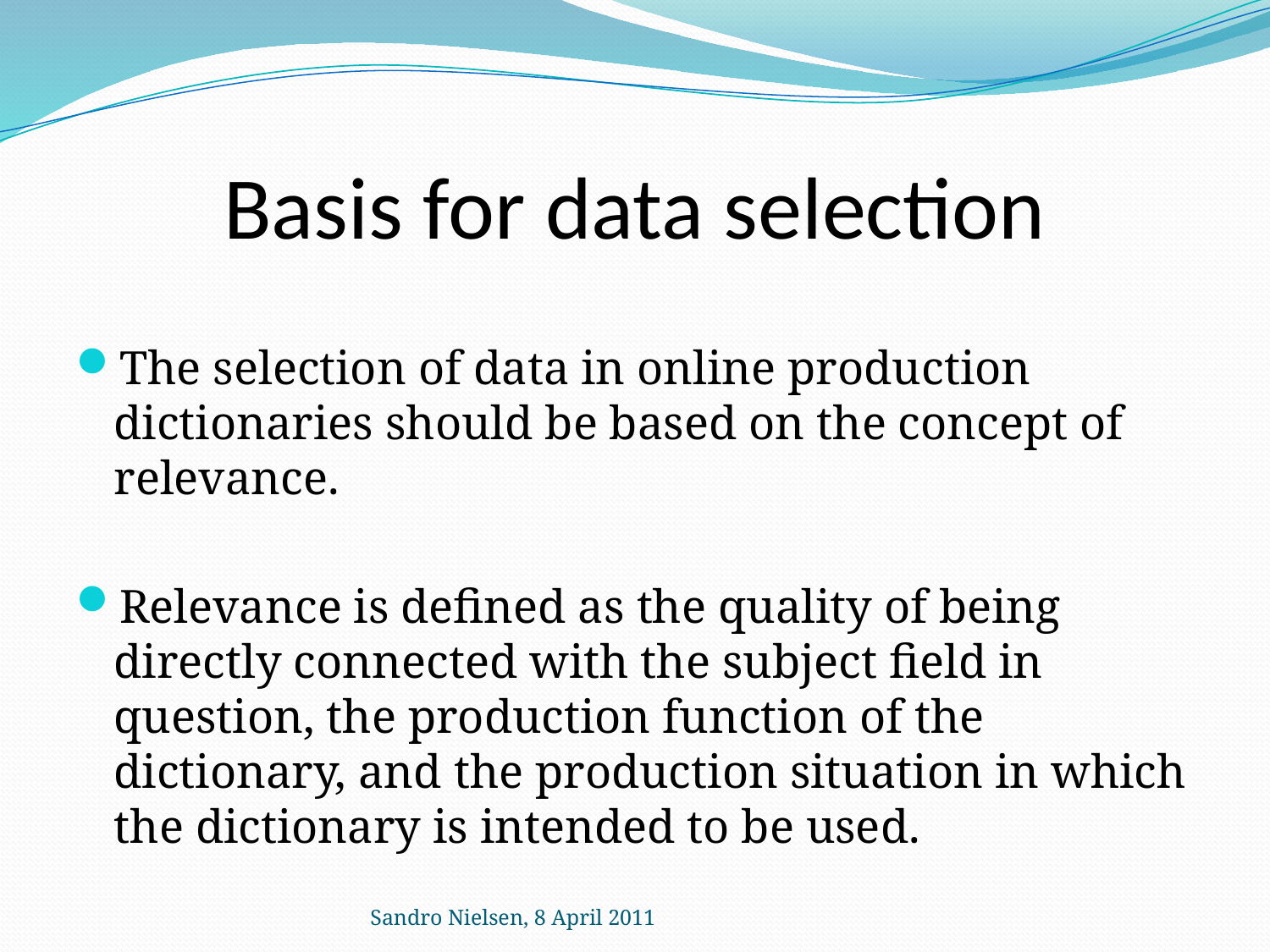

# Basis for data selection

The selection of data in online production dictionaries should be based on the concept of relevance.

Relevance is defined as the quality of being directly connected with the subject field in question, the production function of the dictionary, and the production situation in which the dictionary is intended to be used.
Sandro Nielsen, 8 April 2011